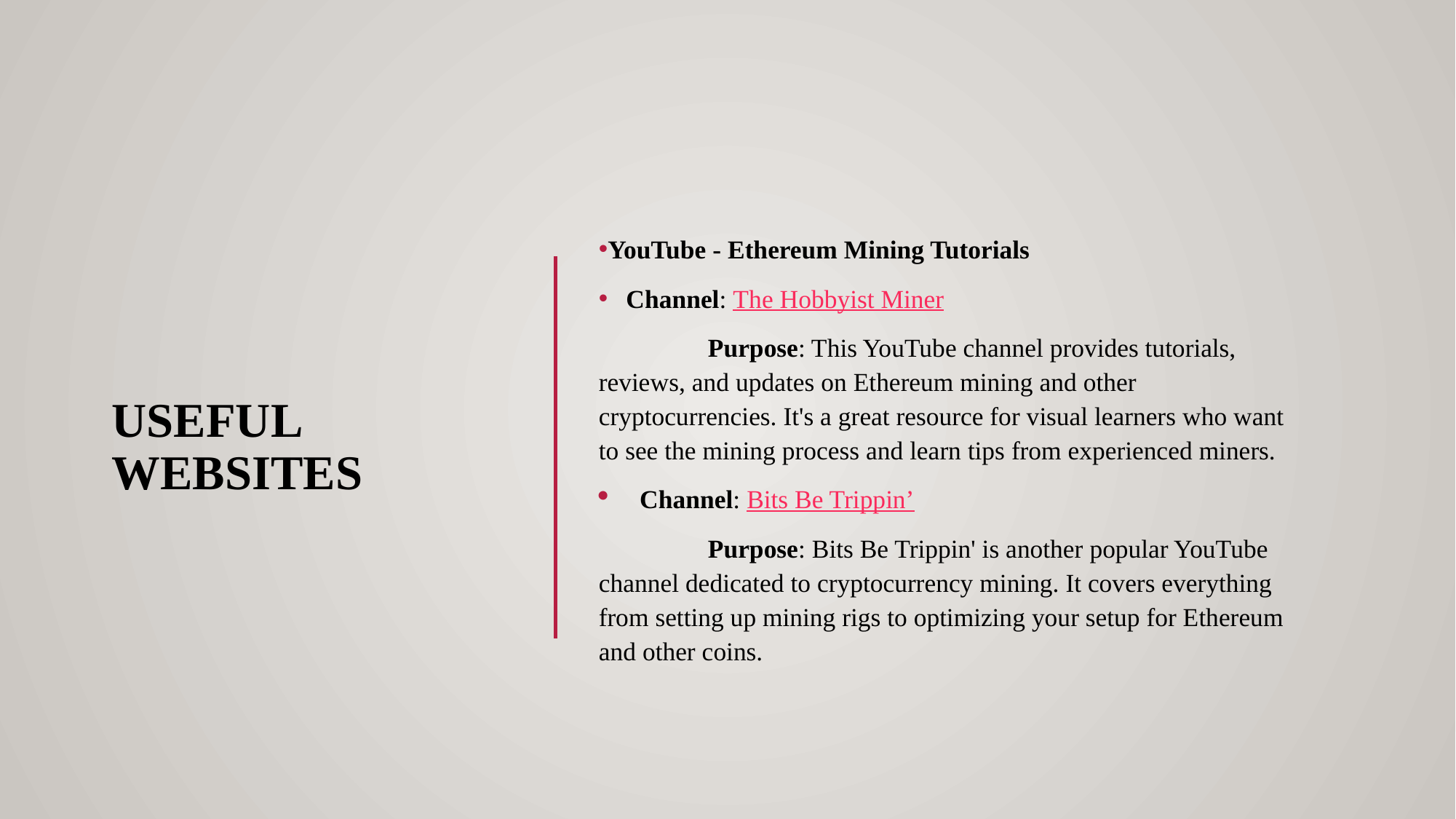

# Useful Websites
YouTube - Ethereum Mining Tutorials
Channel: The Hobbyist Miner
	Purpose: This YouTube channel provides tutorials, reviews, and updates on Ethereum mining and other cryptocurrencies. It's a great resource for visual learners who want to see the mining process and learn tips from experienced miners.
Channel: Bits Be Trippin’
	Purpose: Bits Be Trippin' is another popular YouTube channel dedicated to cryptocurrency mining. It covers everything from setting up mining rigs to optimizing your setup for Ethereum and other coins.